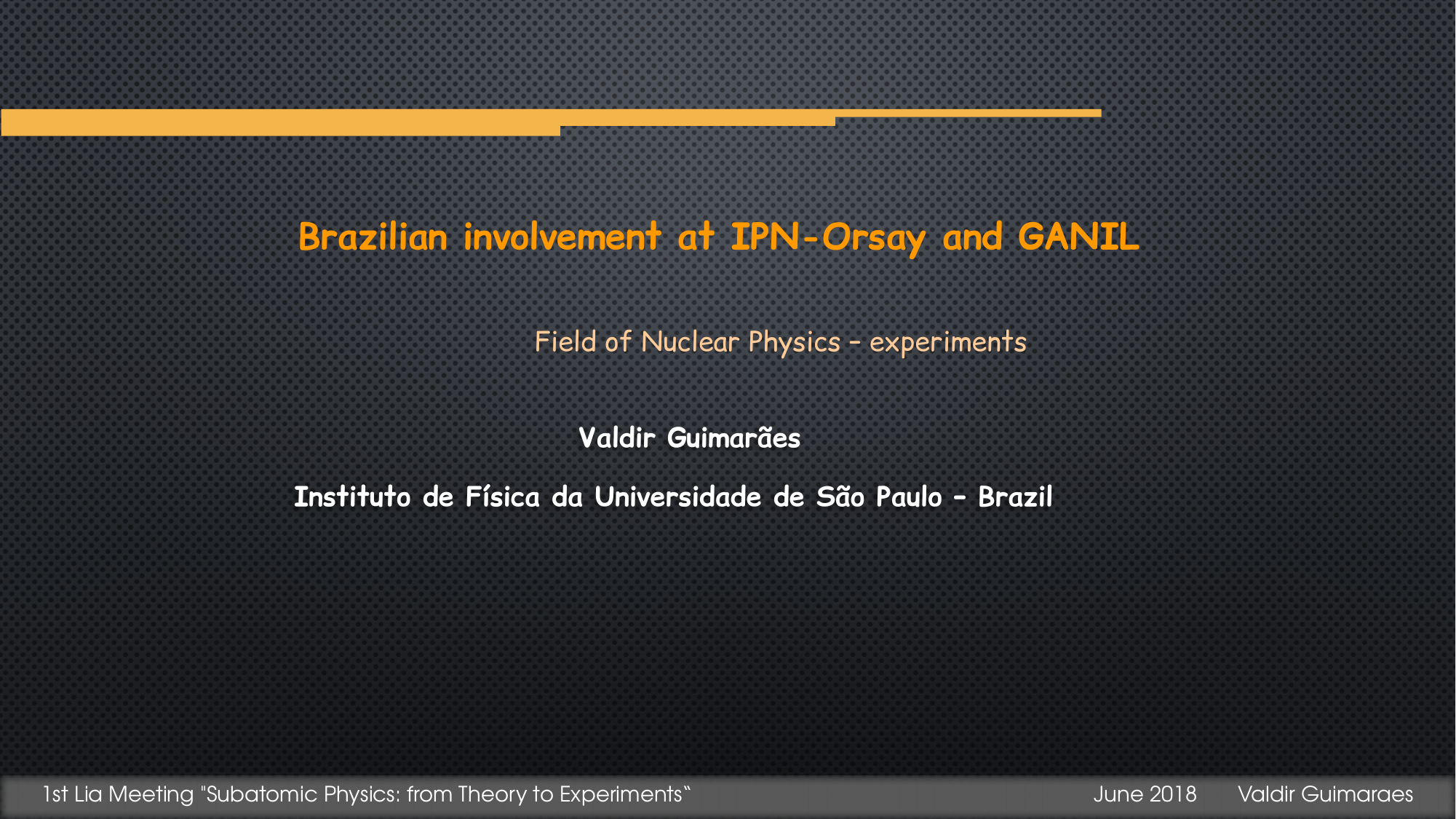

Brazilian involvement at IPN-Orsay and GANIL
Field of Nuclear Physics – experiments
Valdir Guimarães

Instituto de Física da Universidade de São Paulo – Brazil